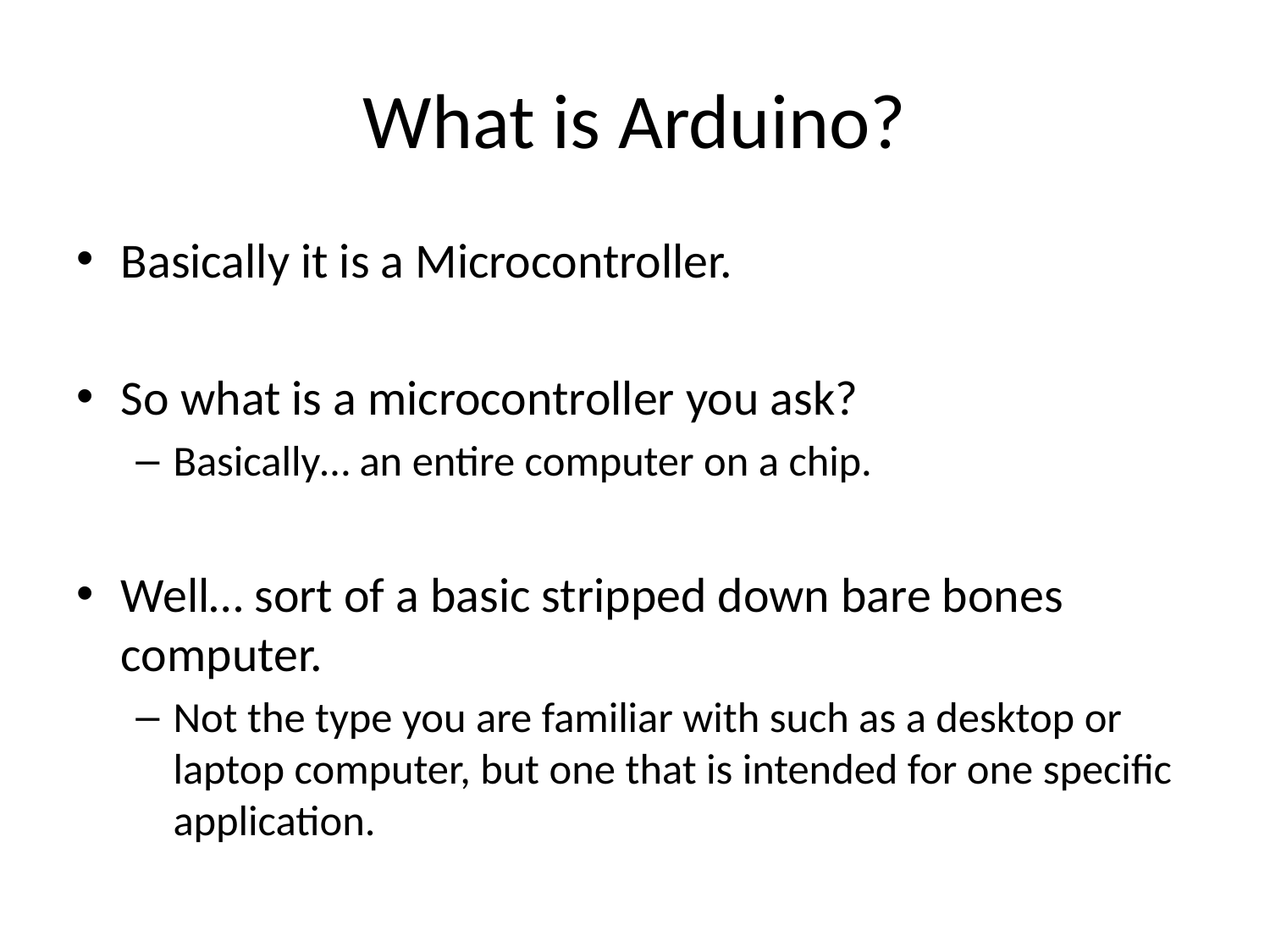

# What is Arduino?
Basically it is a Microcontroller.

So what is a microcontroller you ask?
Basically… an entire computer on a chip.

Well… sort of a basic stripped down bare bones computer.
Not the type you are familiar with such as a desktop or laptop computer, but one that is intended for one specific application.